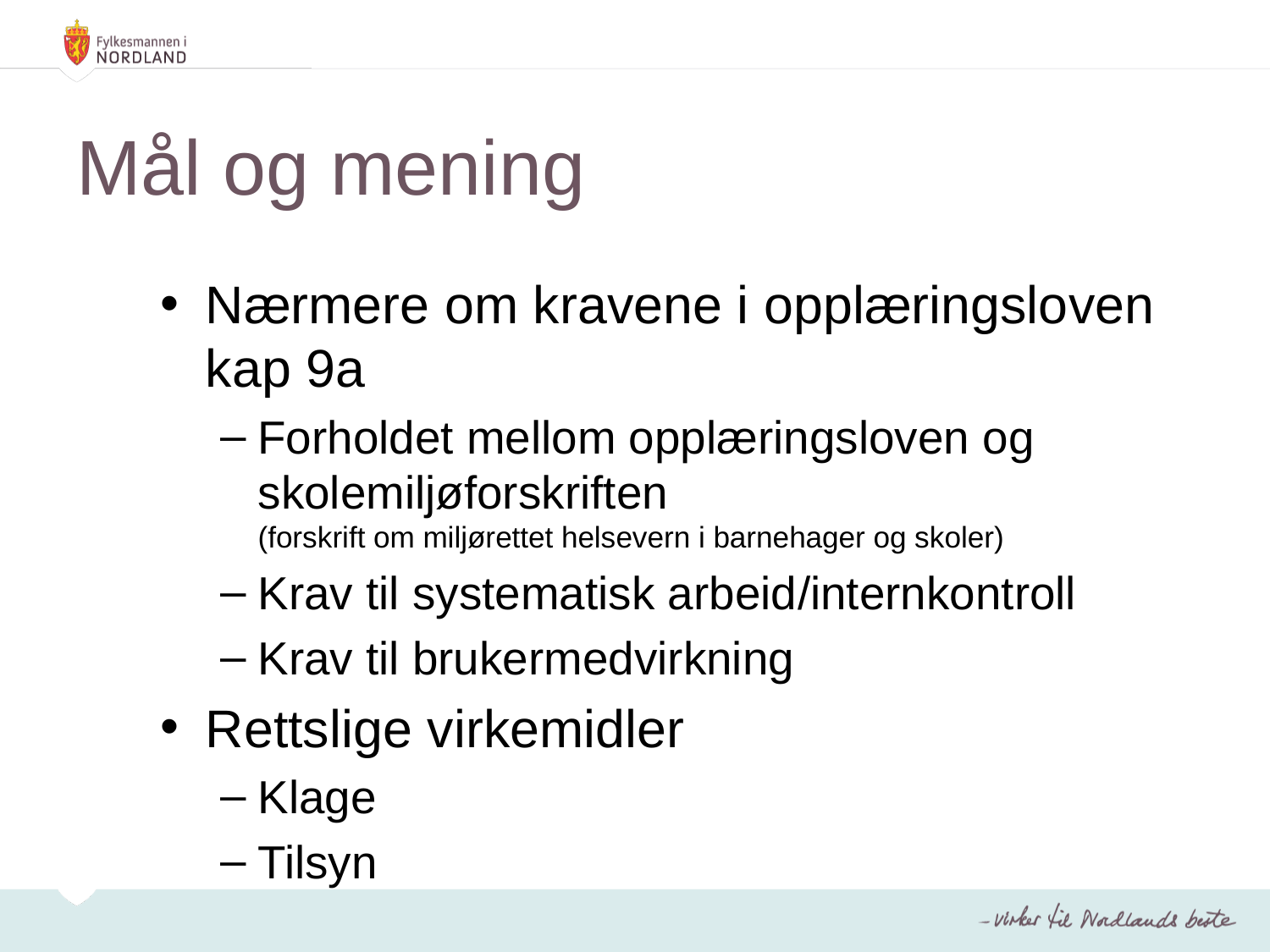

# Mål og mening
Nærmere om kravene i opplæringsloven kap 9a
Forholdet mellom opplæringsloven og skolemiljøforskriften
(forskrift om miljørettet helsevern i barnehager og skoler)
Krav til systematisk arbeid/internkontroll
Krav til brukermedvirkning
Rettslige virkemidler
Klage
Tilsyn